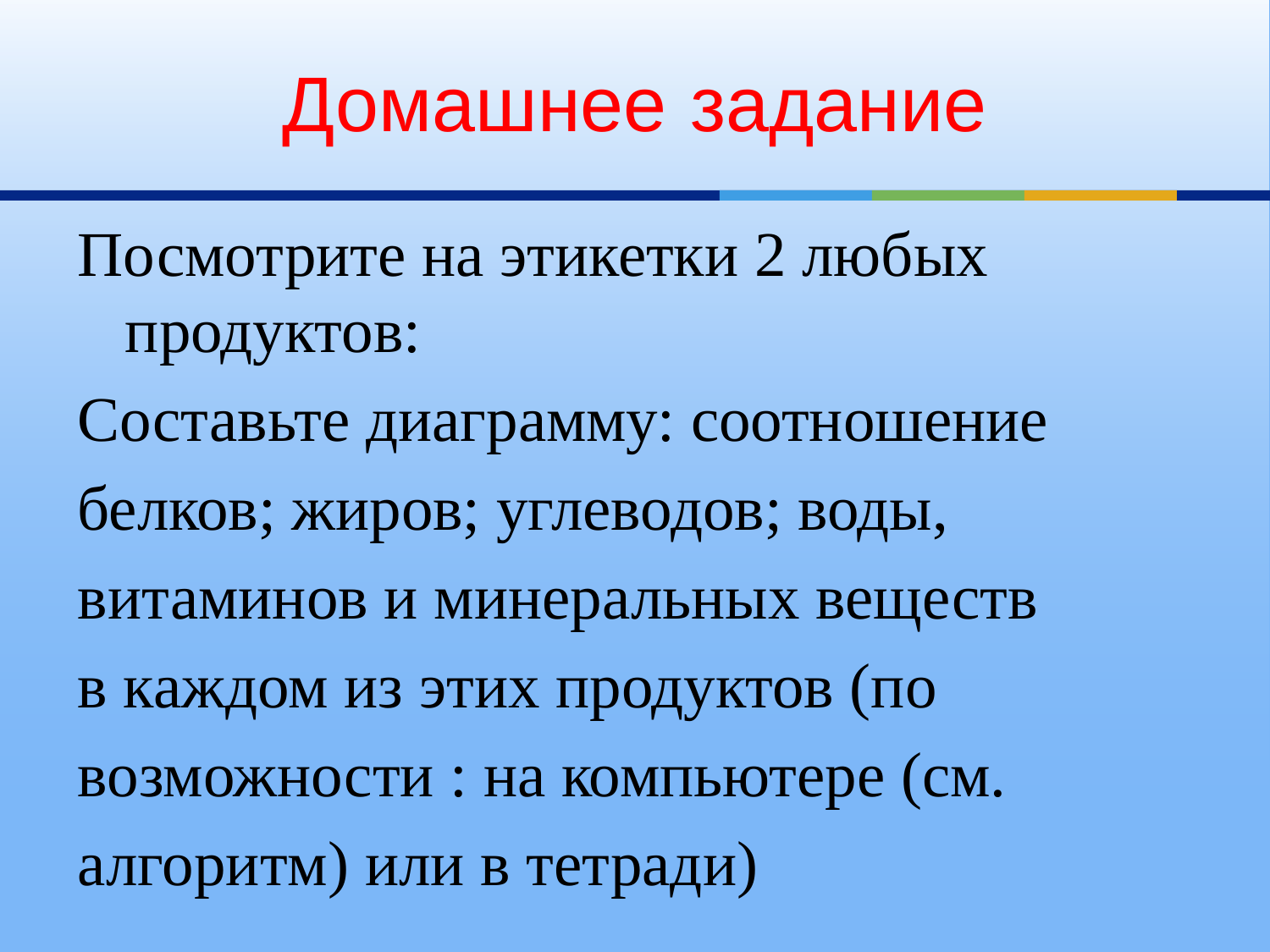

# Домашнее задание
Посмотрите на этикетки 2 любых продуктов:
Составьте диаграмму: соотношение
белков; жиров; углеводов; воды,
витаминов и минеральных веществ
в каждом из этих продуктов (по
возможности : на компьютере (см.
алгоритм) или в тетради)